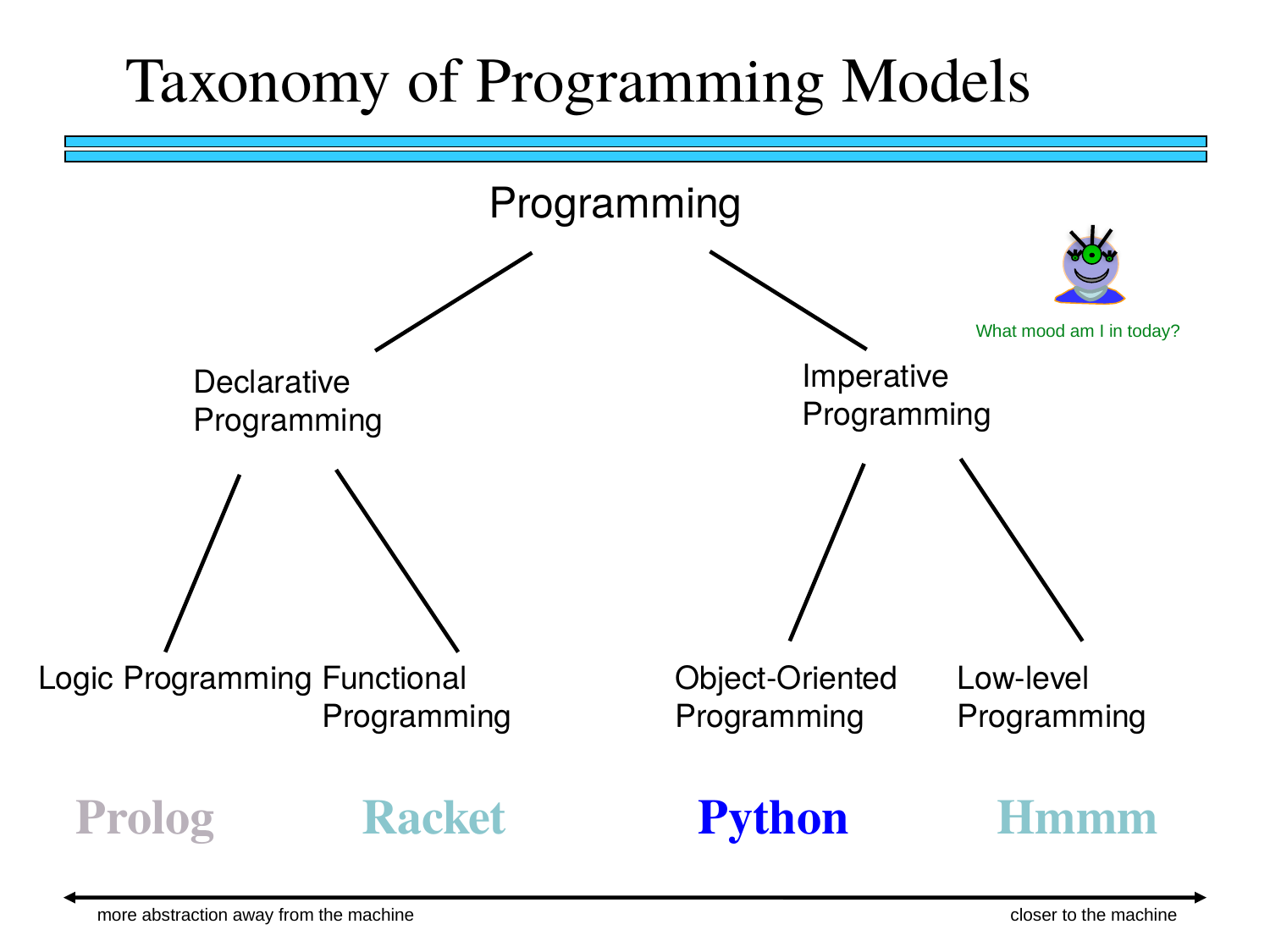

Taxonomy of Programming Models

Programming

What mood am I in today?
Imperative
Programming
Declarative
Programming

Logic Programming
Functional Programming
Object-Oriented
Programming
Low-level Programming
Racket
Python
Prolog
Hmmm
more abstraction away from the machine
closer to the machine